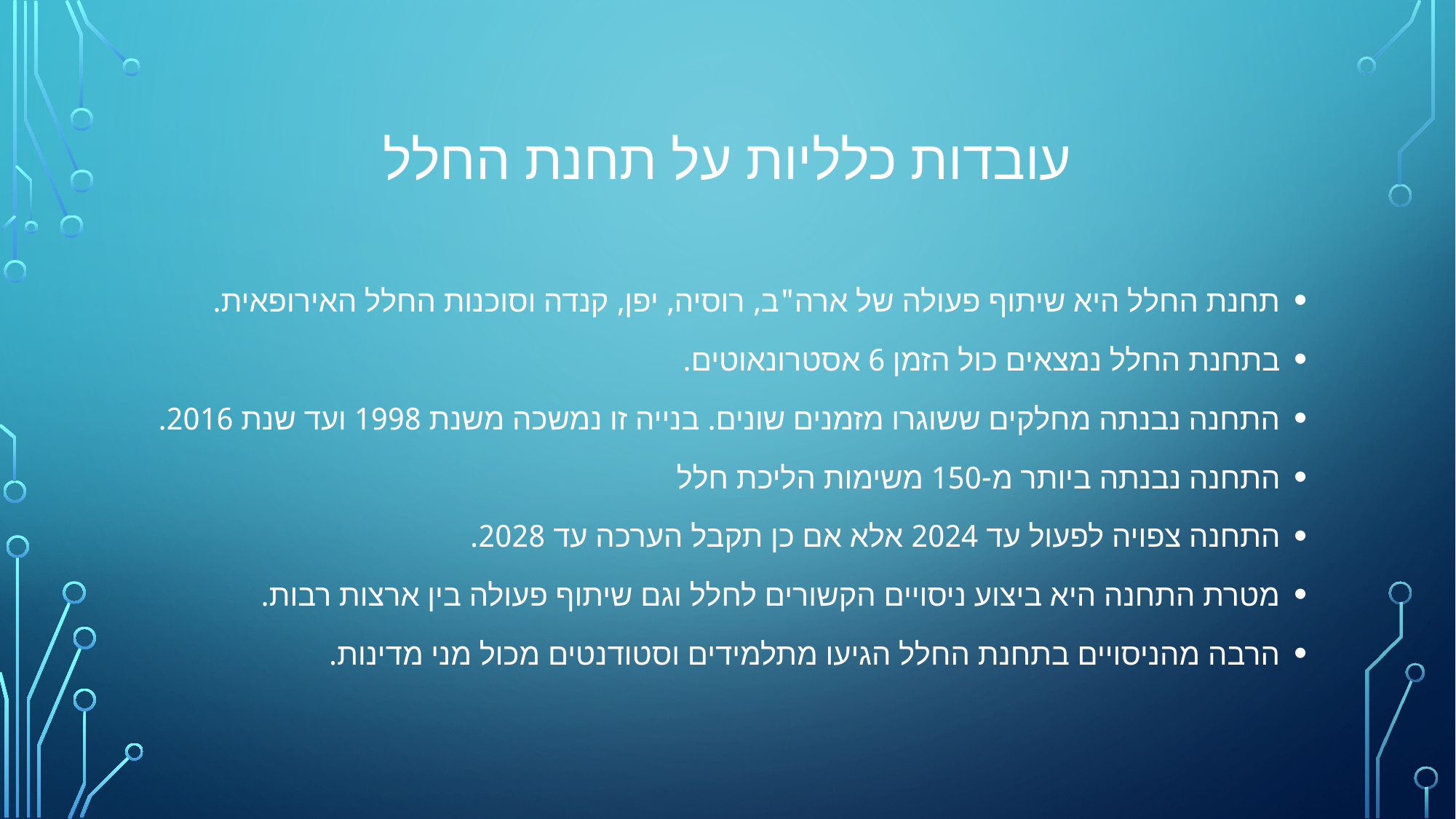

# עובדות כלליות על תחנת החלל
תחנת החלל היא שיתוף פעולה של ארה"ב, רוסיה, יפן, קנדה וסוכנות החלל האירופאית.
בתחנת החלל נמצאים כול הזמן 6 אסטרונאוטים.
התחנה נבנתה מחלקים ששוגרו מזמנים שונים. בנייה זו נמשכה משנת 1998 ועד שנת 2016.
התחנה נבנתה ביותר מ-150 משימות הליכת חלל
התחנה צפויה לפעול עד 2024 אלא אם כן תקבל הערכה עד 2028.
מטרת התחנה היא ביצוע ניסויים הקשורים לחלל וגם שיתוף פעולה בין ארצות רבות.
הרבה מהניסויים בתחנת החלל הגיעו מתלמידים וסטודנטים מכול מני מדינות.